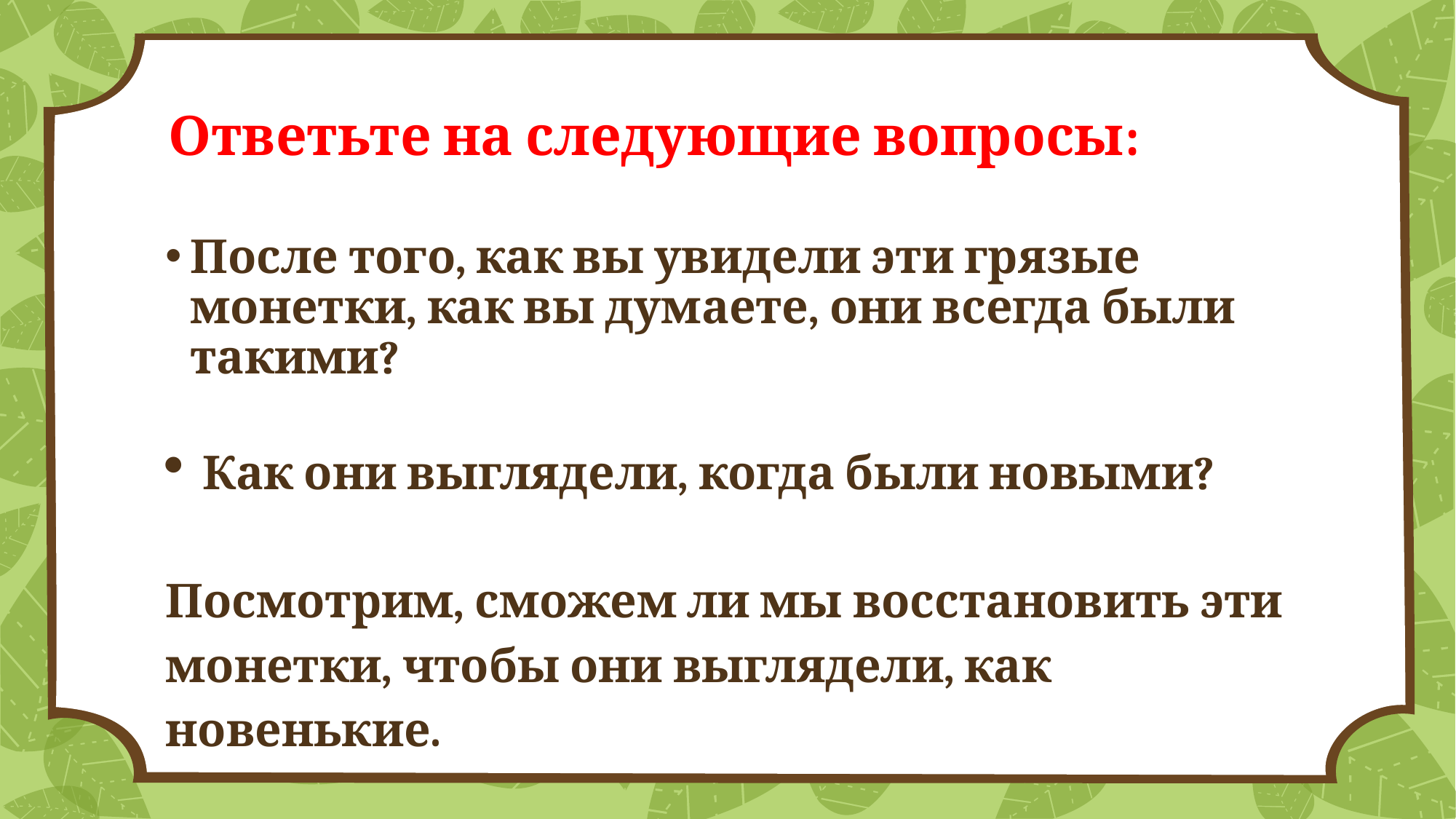

# Ответьте на следующие вопросы:
После того, как вы увидели эти грязые монетки, как вы думаете, они всегда были такими?

Как они выглядели, когда были новыми?

Посмотрим, сможем ли мы восстановить эти монетки, чтобы они выглядели, как новенькие.